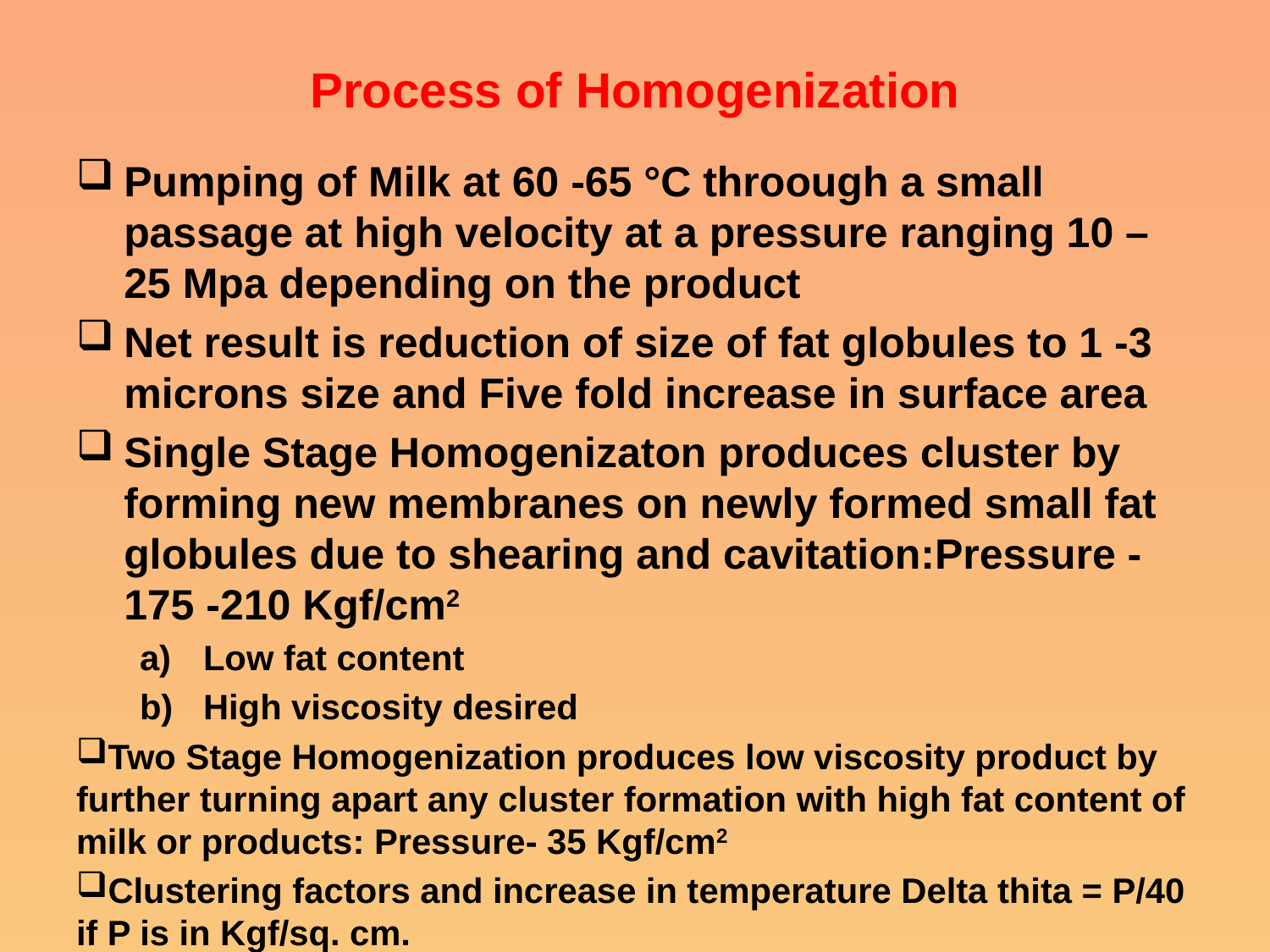

# Process of Homogenization
Pumping of Milk at 60 -65 °C throough a small passage at high velocity at a pressure ranging 10 – 25 Mpa depending on the product
Net result is reduction of size of fat globules to 1 -3 microns size and Five fold increase in surface area
Single Stage Homogenizaton produces cluster by forming new membranes on newly formed small fat globules due to shearing and cavitation:Pressure -175 -210 Kgf/cm2
Low fat content
High viscosity desired
Two Stage Homogenization produces low viscosity product by further turning apart any cluster formation with high fat content of milk or products: Pressure- 35 Kgf/cm2
Clustering factors and increase in temperature Delta thita = P/40 if P is in Kgf/sq. cm.